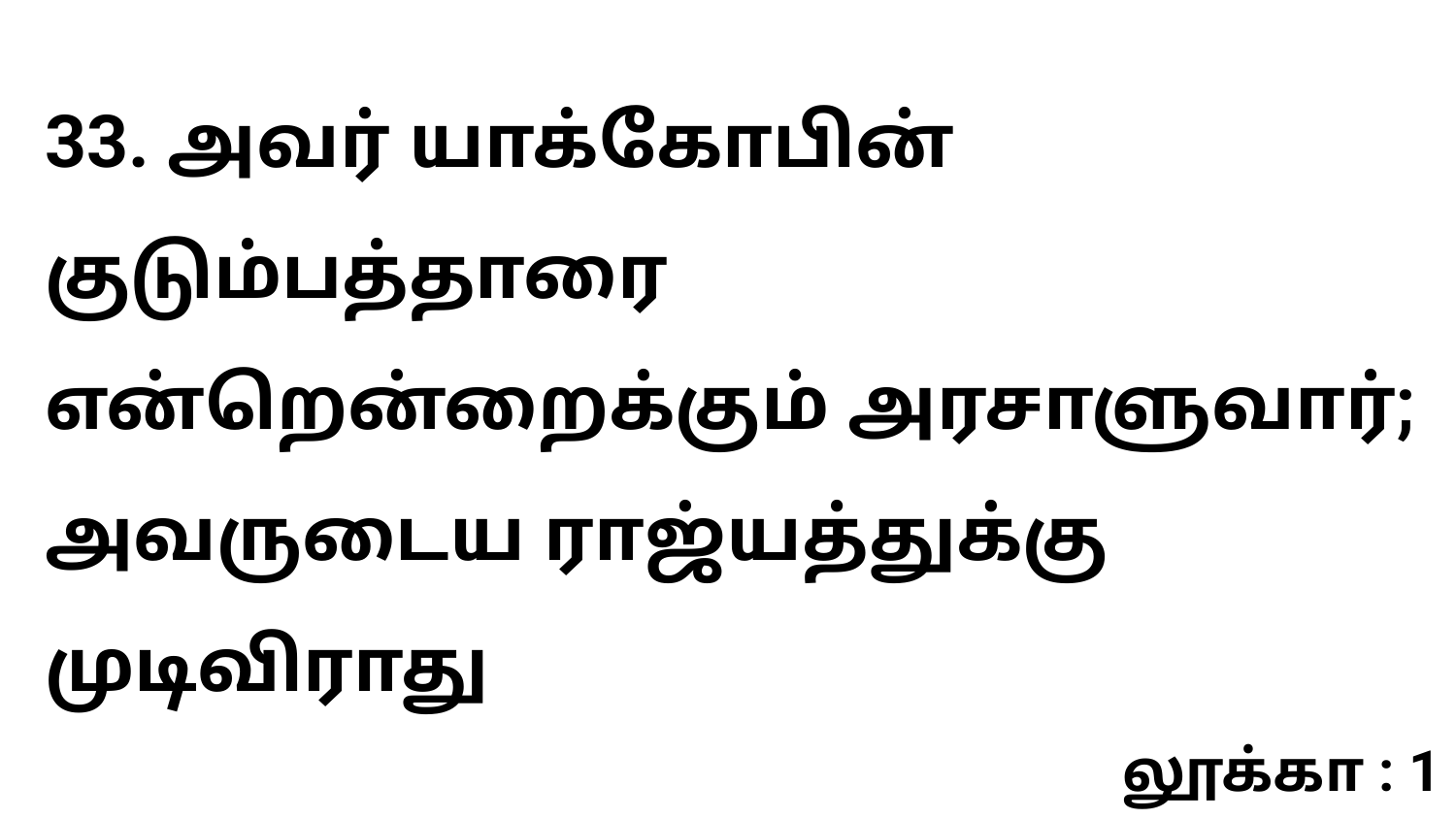

33. அவர் யாக்கோபின் குடும்பத்தாரை என்றென்றைக்கும் அரசாளுவார்; அவருடைய ராஜ்யத்துக்கு முடிவிராது
லூக்கா : 1